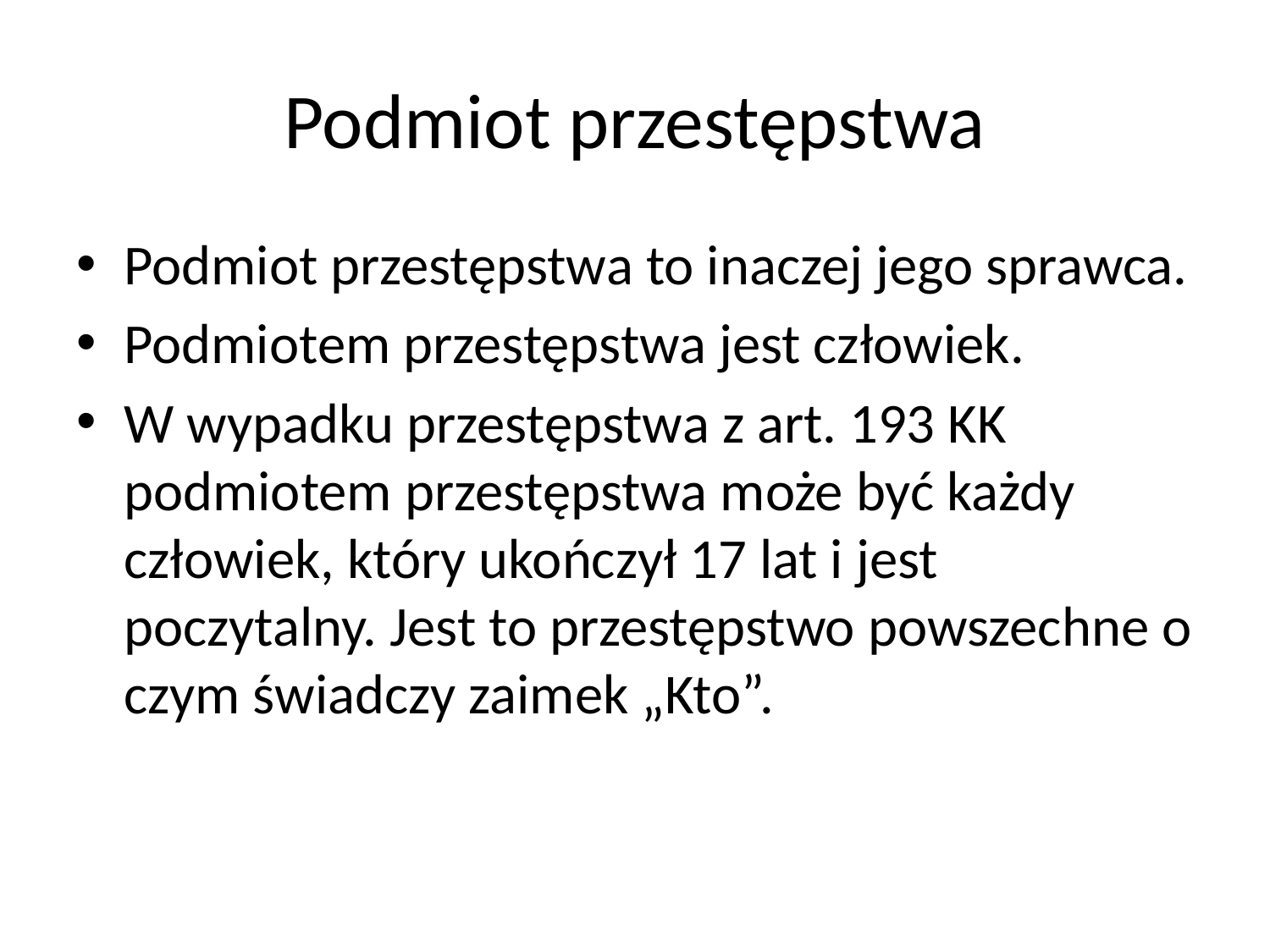

# Podmiot przestępstwa
Podmiot przestępstwa to inaczej jego sprawca.
Podmiotem przestępstwa jest człowiek.
W wypadku przestępstwa z art. 193 KK podmiotem przestępstwa może być każdy człowiek, który ukończył 17 lat i jest poczytalny. Jest to przestępstwo powszechne o czym świadczy zaimek „Kto”.